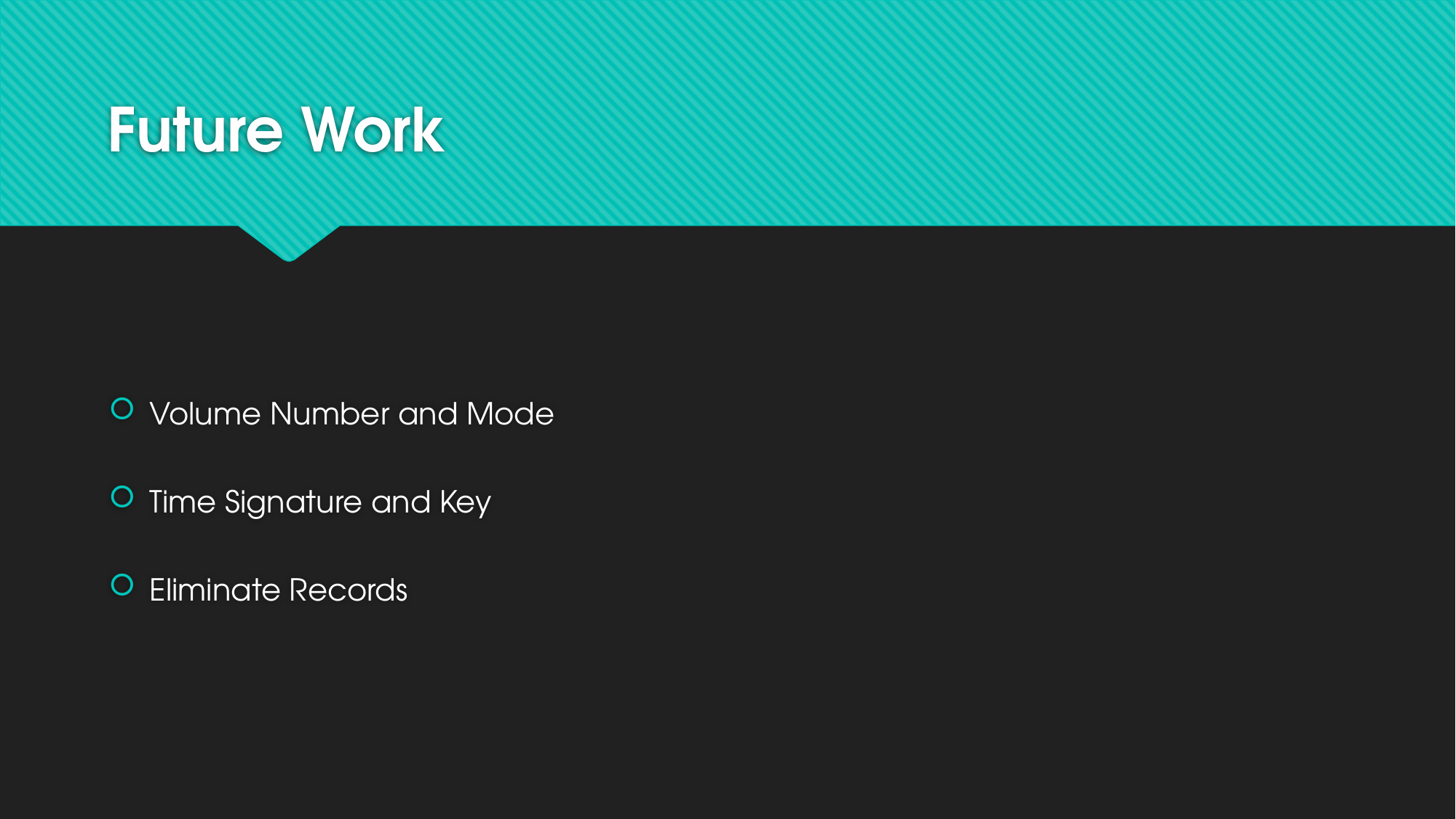

# Future Work
Volume Number and Mode
Time Signature and Key
Eliminate Records